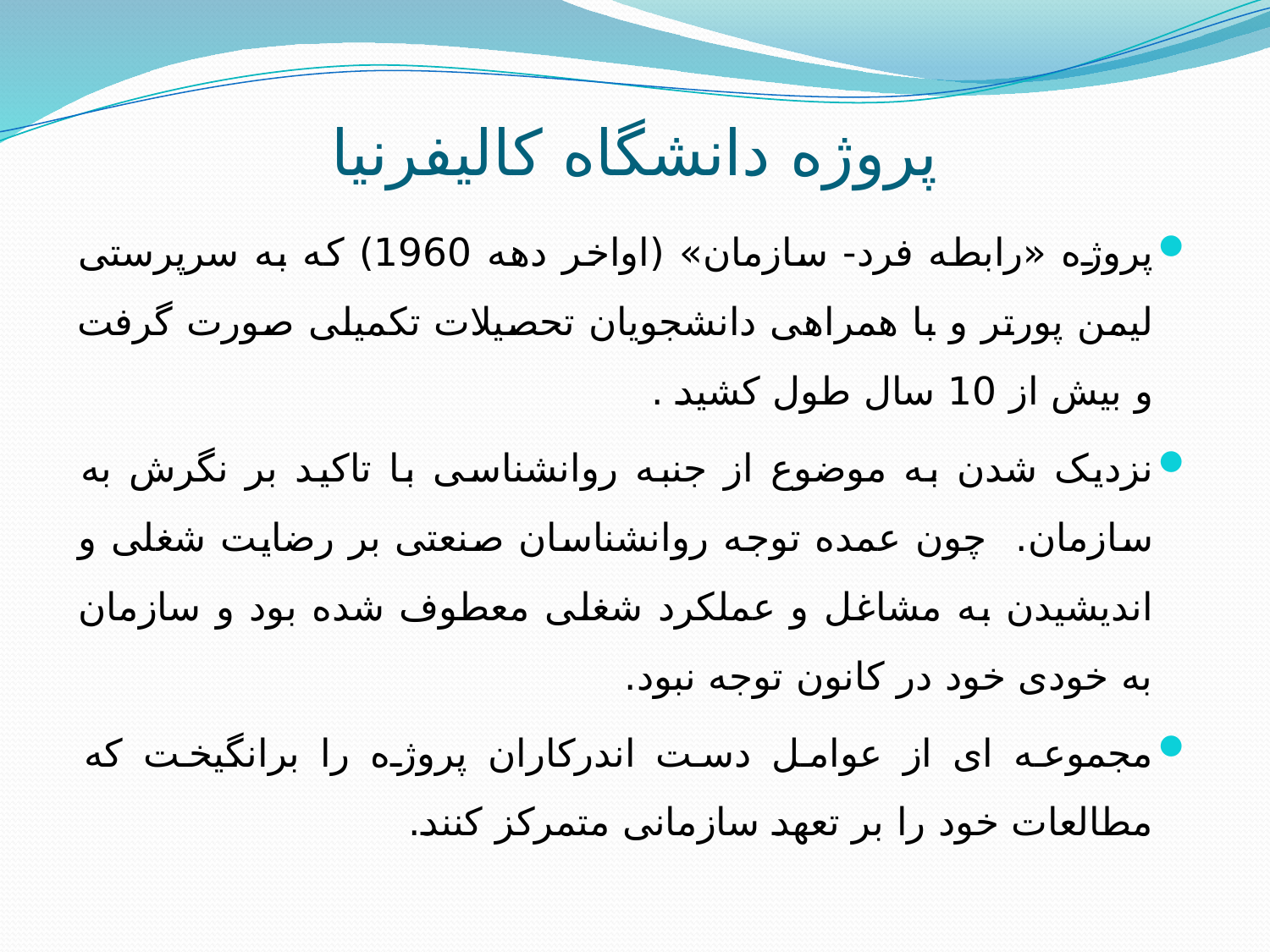

# پروژه دانشگاه کالیفرنیا
پروژه «رابطه فرد- سازمان» (اواخر دهه 1960) که به سرپرستی لیمن پورتر و با همراهی دانشجویان تحصیلات تکمیلی صورت گرفت و بیش از 10 سال طول کشید .
نزدیک شدن به موضوع از جنبه روانشناسی با تاکید بر نگرش به سازمان.  چون عمده توجه روانشناسان صنعتی بر رضایت شغلی و اندیشیدن به مشاغل و عملکرد شغلی معطوف شده بود و سازمان به خودی خود در کانون توجه نبود.
مجموعه ای از عوامل دست اندرکاران پروژه را برانگیخت که مطالعات خود را بر تعهد سازمانی متمرکز کنند.